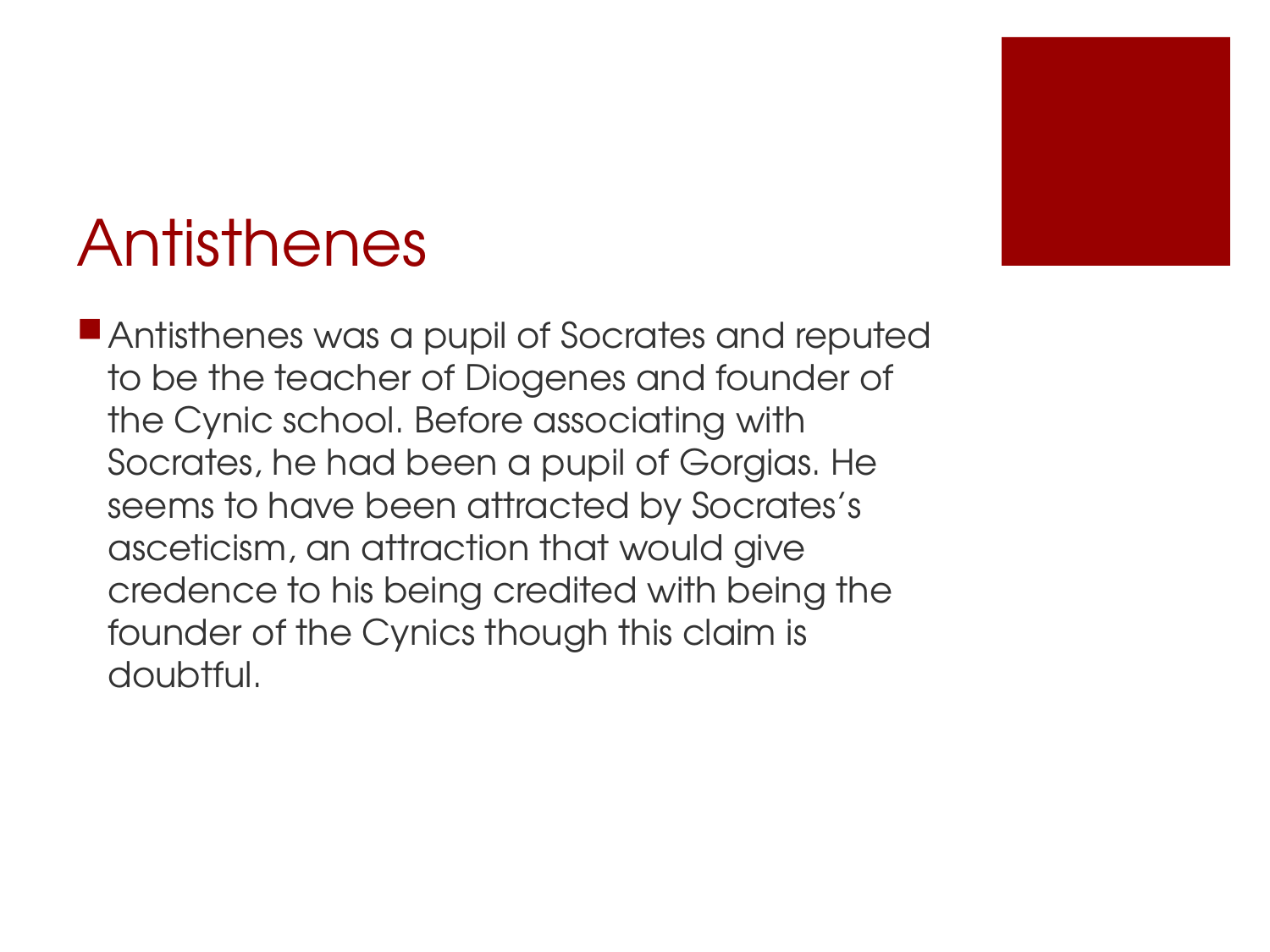

# Antisthenes
Antisthenes was a pupil of Socrates and reputed to be the teacher of Diogenes and founder of the Cynic school. Before associating with Socrates, he had been a pupil of Gorgias. He seems to have been attracted by Socrates’s asceticism, an attraction that would give credence to his being credited with being the founder of the Cynics though this claim is doubtful.